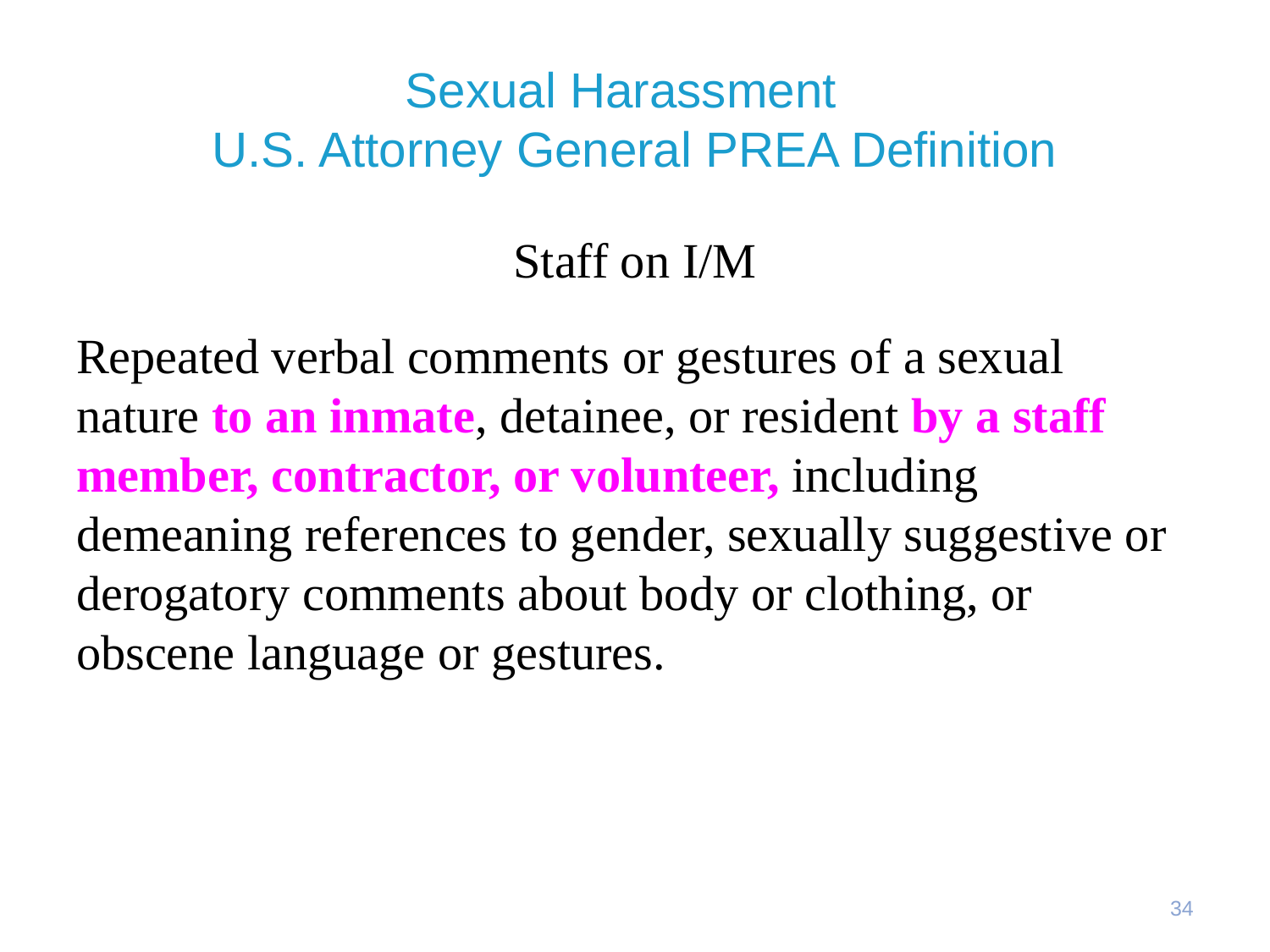

# Sexual Harassment U.S. Attorney General PREA Definition
Staff on I/M

Repeated verbal comments or gestures of a sexual nature to an inmate, detainee, or resident by a staff member, contractor, or volunteer, including demeaning references to gender, sexually suggestive or derogatory comments about body or clothing, or obscene language or gestures.

34